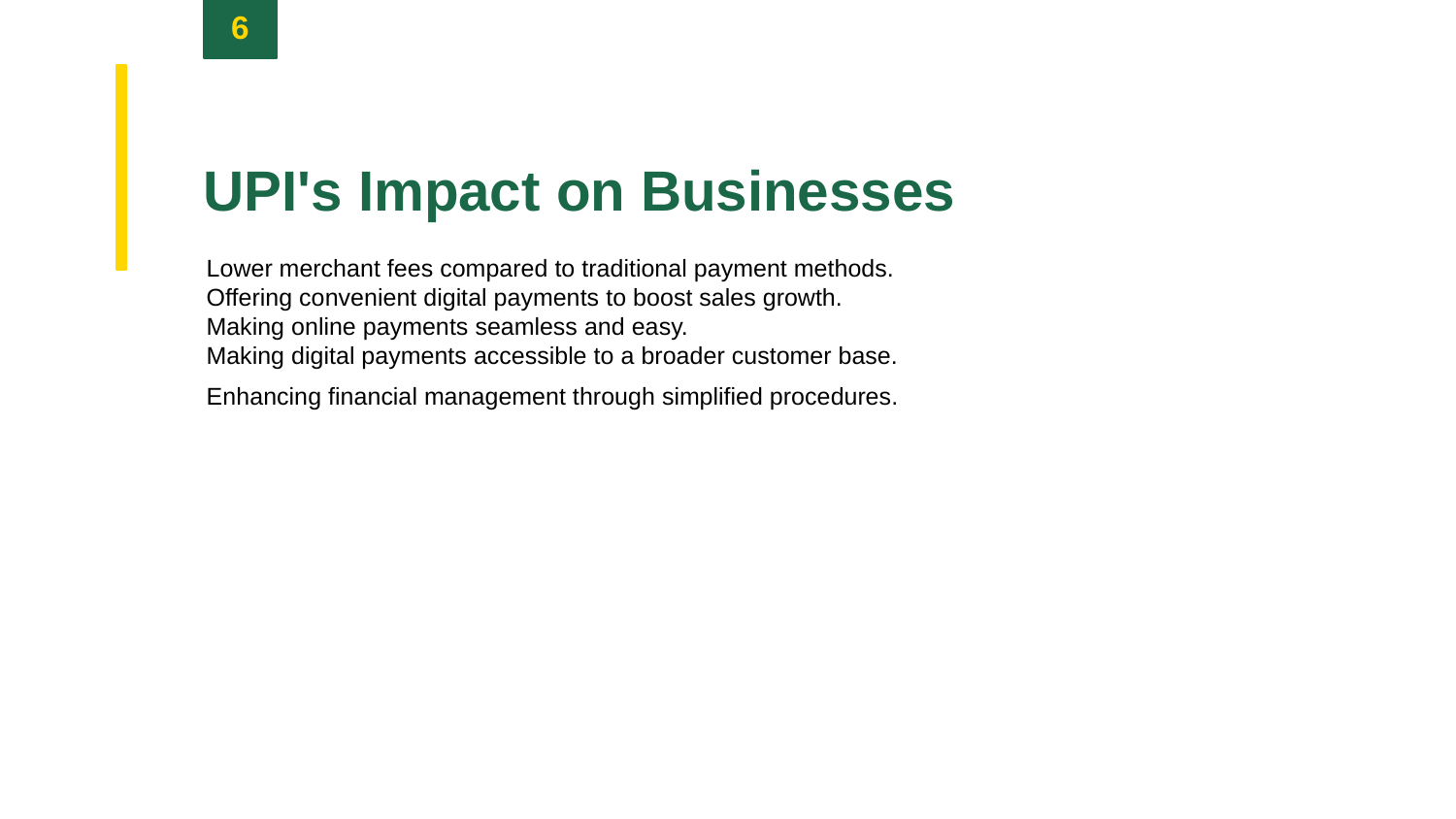

6

UPI's Impact on Businesses
Lower merchant fees compared to traditional payment methods.
Offering convenient digital payments to boost sales growth.
Making online payments seamless and easy.
Making digital payments accessible to a broader customer base.
Enhancing financial management through simplified procedures.